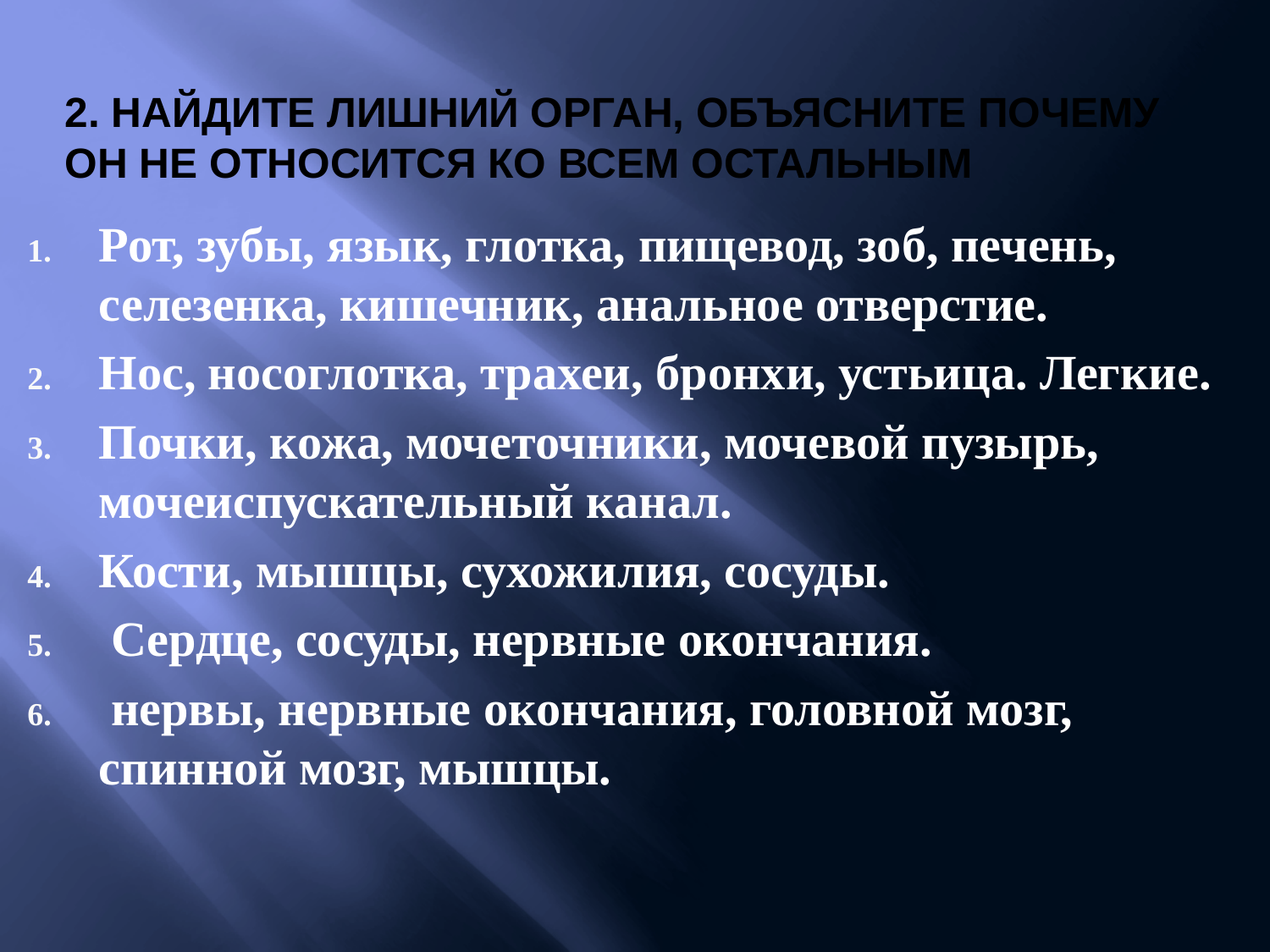

# 2. Найдите лишний орган, объясните почему он не относится ко всем остальным
Рот, зубы, язык, глотка, пищевод, зоб, печень, селезенка, кишечник, анальное отверстие.
Нос, носоглотка, трахеи, бронхи, устьица. Легкие.
Почки, кожа, мочеточники, мочевой пузырь, мочеиспускательный канал.
Кости, мышцы, сухожилия, сосуды.
 Сердце, сосуды, нервные окончания.
 нервы, нервные окончания, головной мозг, спинной мозг, мышцы.